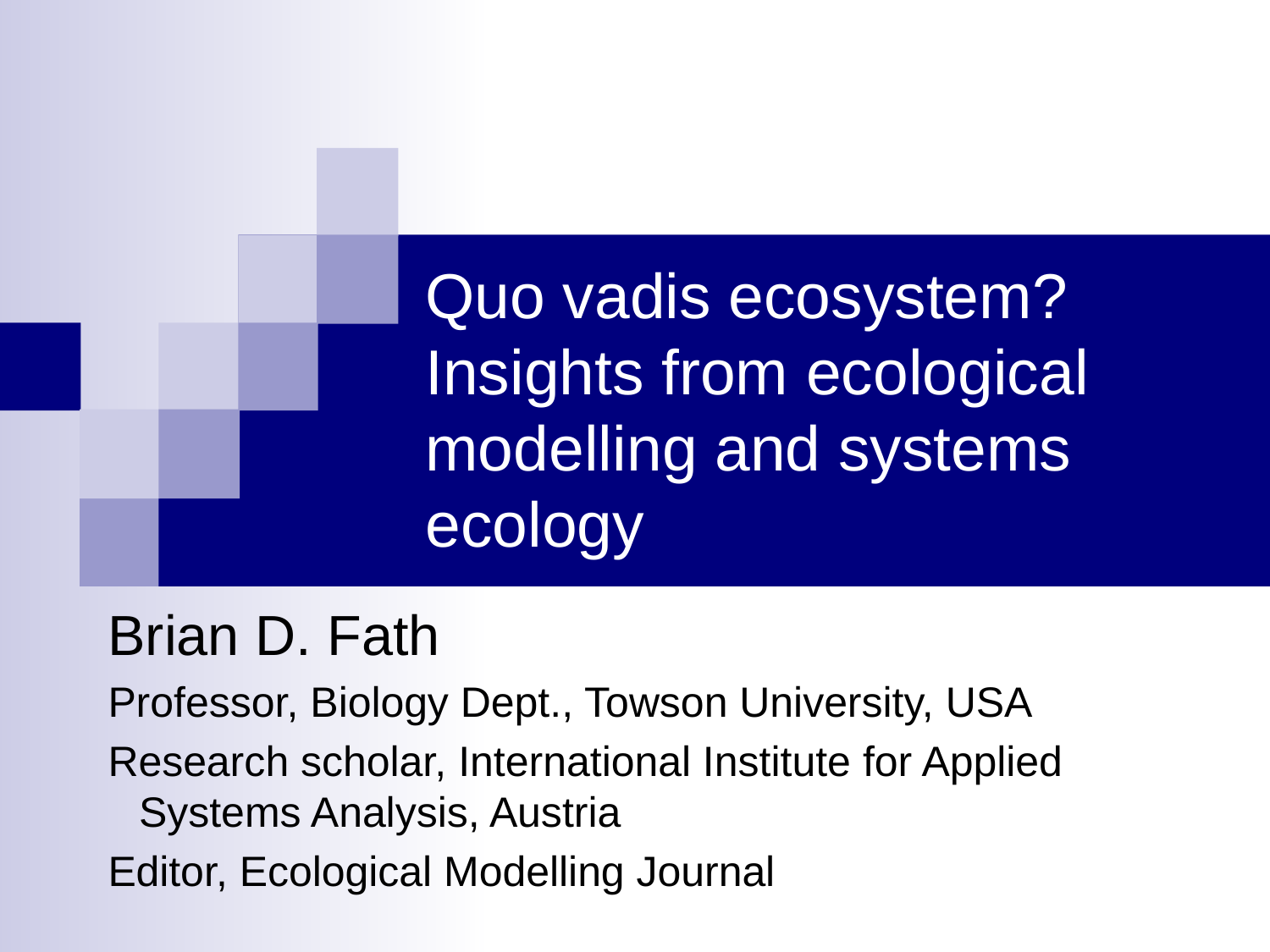

# Quo vadis ecosystem? Insights from ecological modelling and systems ecology
Brian D. Fath
Professor, Biology Dept., Towson University, USA
Research scholar, International Institute for Applied Systems Analysis, Austria
Editor, Ecological Modelling Journal